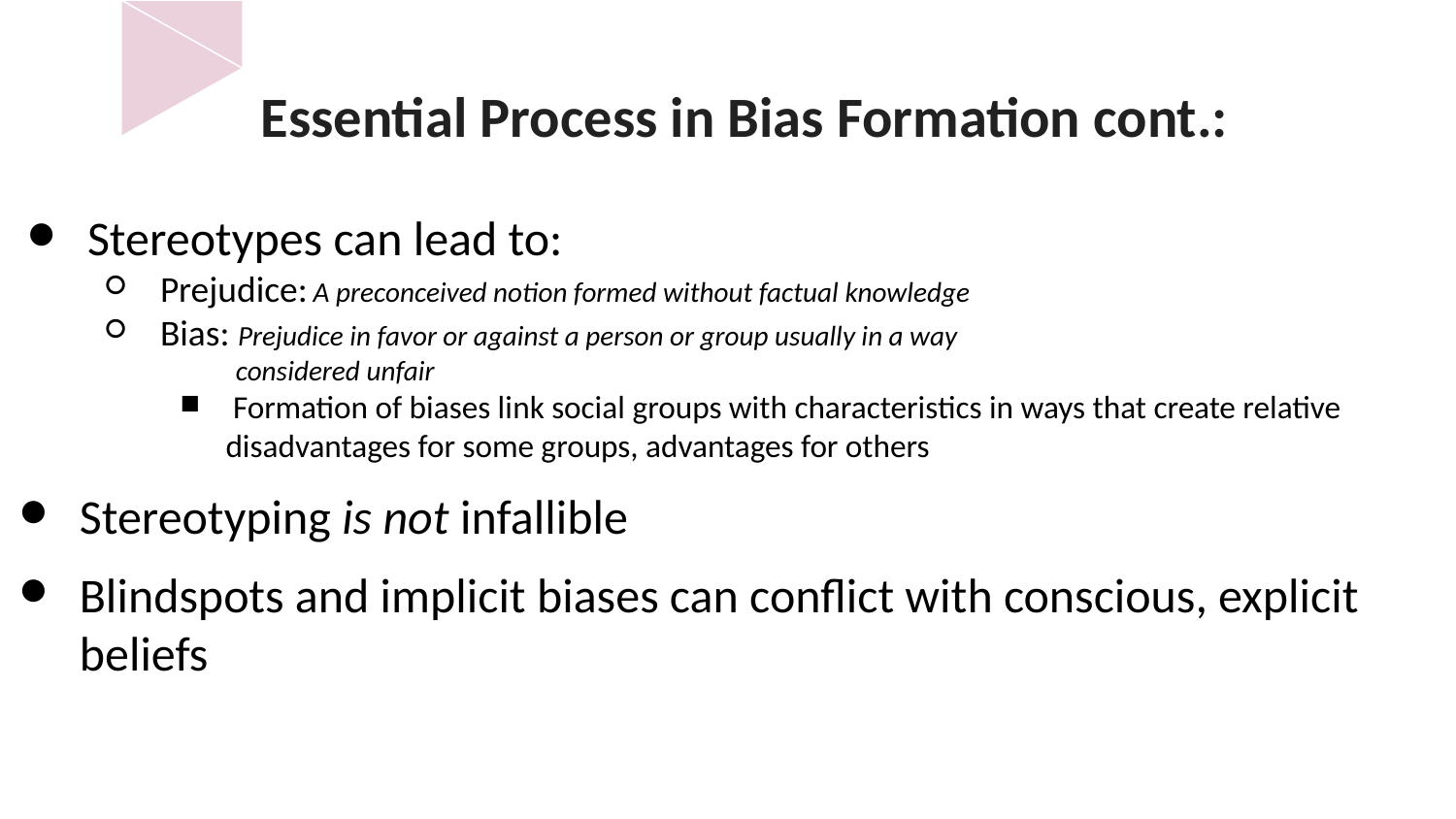

# Essential Process in Bias Formation cont.:
Stereotypes can lead to:
Prejudice: A preconceived notion formed without factual knowledge
Bias: Prejudice in favor or against a person or group usually in a way
            considered unfair
Formation of biases link social groups with characteristics in ways that create relative
         disadvantages for some groups, advantages for others

Stereotyping is not infallible
Blindspots and implicit biases can conflict with conscious, explicit beliefs